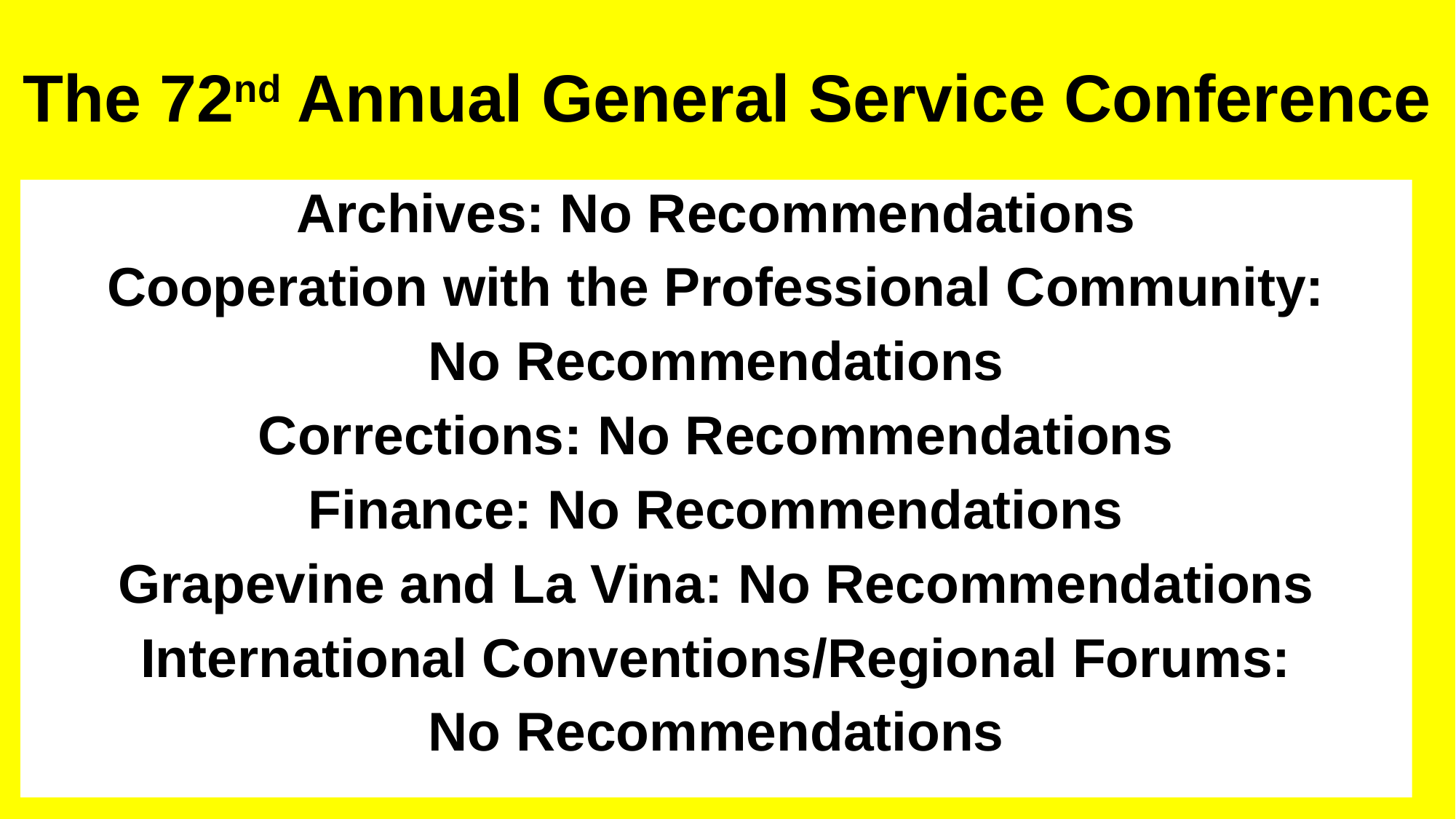

# The 72nd Annual General Service Conference
Archives: No Recommendations
Cooperation with the Professional Community:
No Recommendations
Corrections: No Recommendations
Finance: No Recommendations
Grapevine and La Vina: No Recommendations
International Conventions/Regional Forums:
No Recommendations